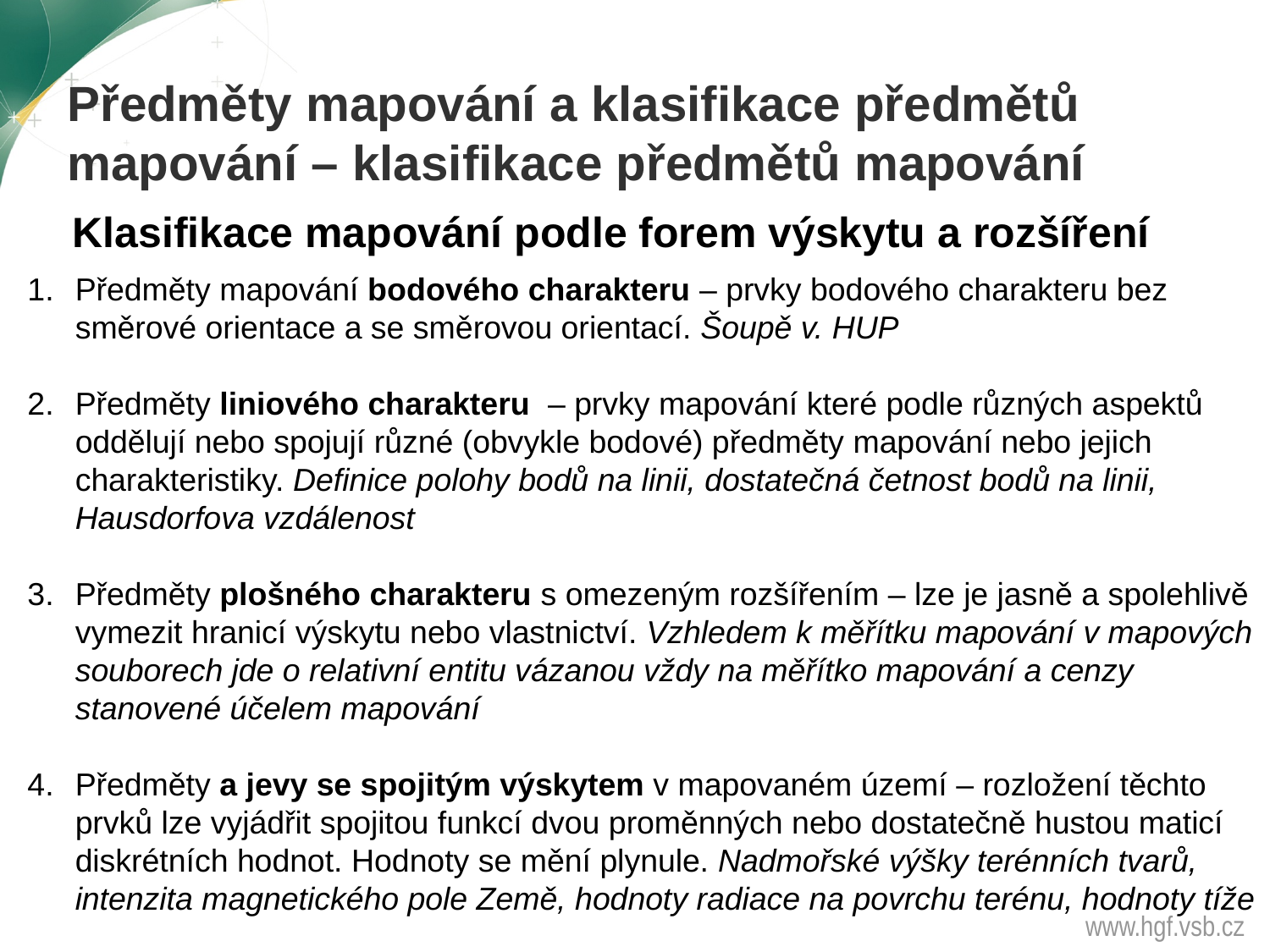

Předměty mapování a klasifikace předmětů
mapování – klasifikace předmětů mapování
Klasifikace mapování podle forem výskytu a rozšíření
Předměty mapování bodového charakteru – prvky bodového charakteru bez směrové orientace a se směrovou orientací. Šoupě v. HUP

Předměty liniového charakteru  – prvky mapování které podle různých aspektů oddělují nebo spojují různé (obvykle bodové) předměty mapování nebo jejich charakteristiky. Definice polohy bodů na linii, dostatečná četnost bodů na linii, Hausdorfova vzdálenost

Předměty plošného charakteru s omezeným rozšířením – lze je jasně a spolehlivě vymezit hranicí výskytu nebo vlastnictví. Vzhledem k měřítku mapování v mapových souborech jde o relativní entitu vázanou vždy na měřítko mapování a cenzy stanovené účelem mapování

Předměty a jevy se spojitým výskytem v mapovaném území – rozložení těchto prvků lze vyjádřit spojitou funkcí dvou proměnných nebo dostatečně hustou maticí diskrétních hodnot. Hodnoty se mění plynule. Nadmořské výšky terénních tvarů,  intenzita magnetického pole Země, hodnoty radiace na povrchu terénu, hodnoty tíže
www.hgf.vsb.cz